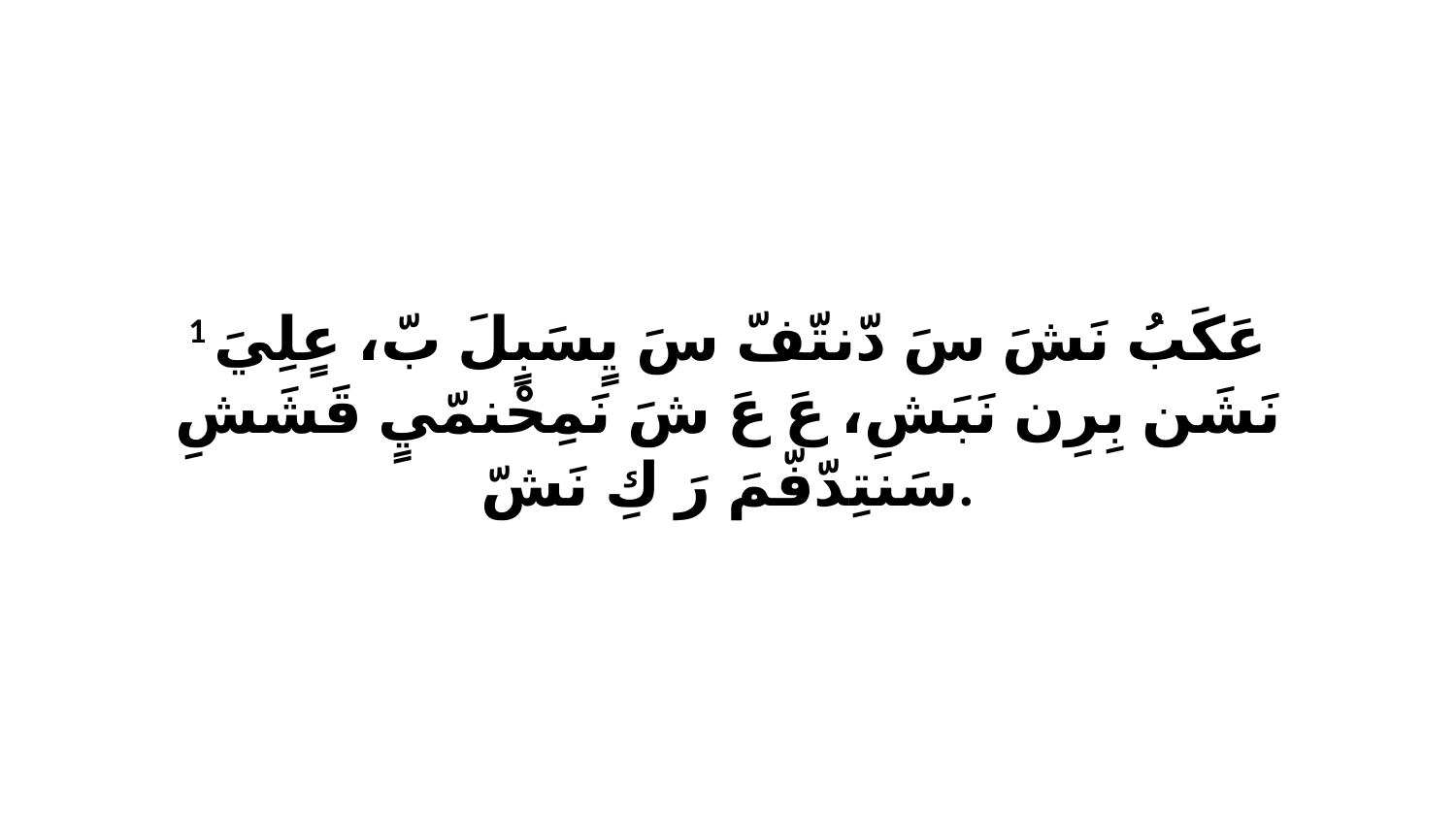

1 عَكَبُ نَشَ سَ دّنتّفّ سَ يٍسَبٍلَ بّ، عٍلِيَ نَشَن بِرِن نَبَشِ، عَ عَ شَ نَمِحْنمّيٍ قَشَشِ سَنتِدّفّمَ رَ كِ نَشّ.